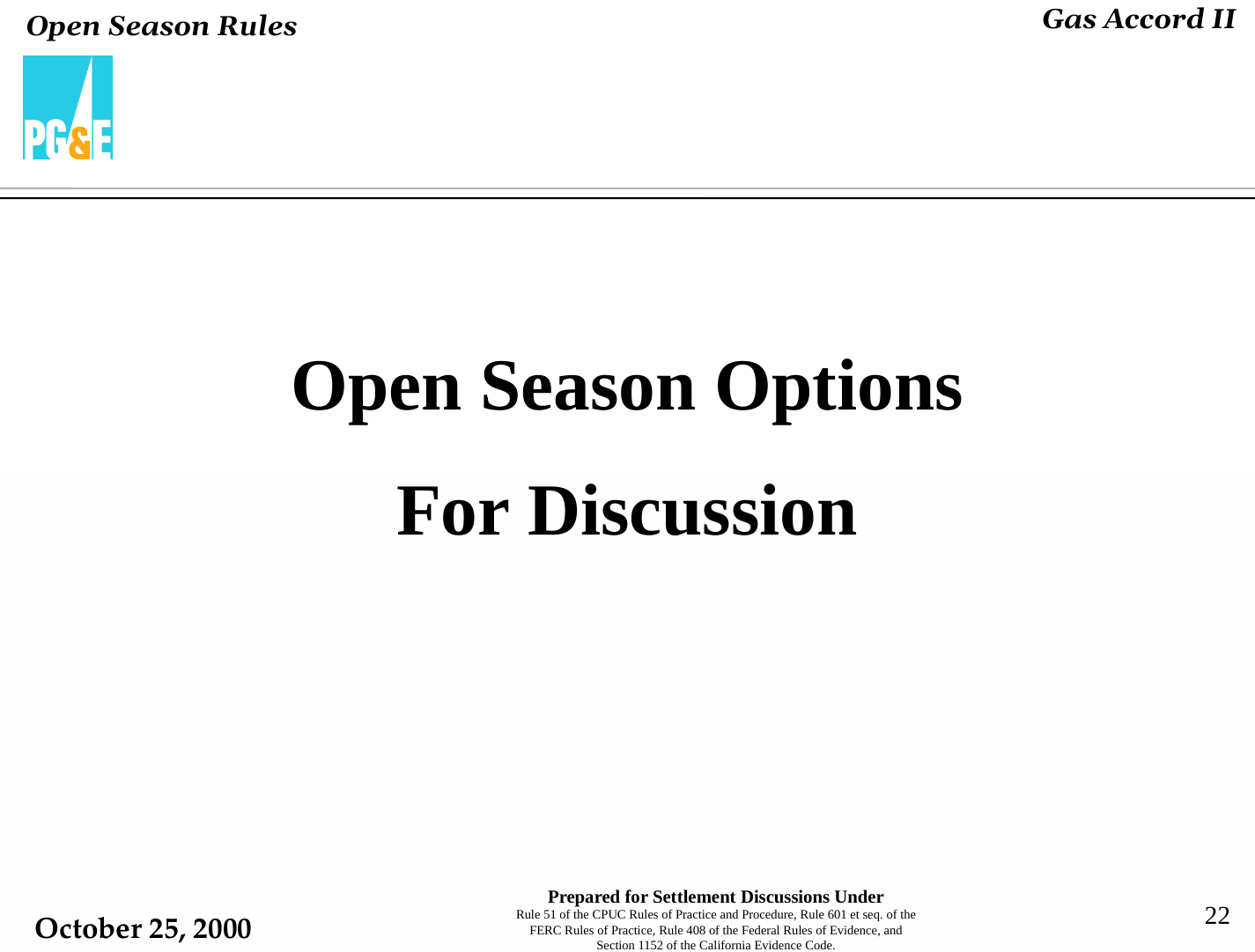

#
Open Season Options
For Discussion

22